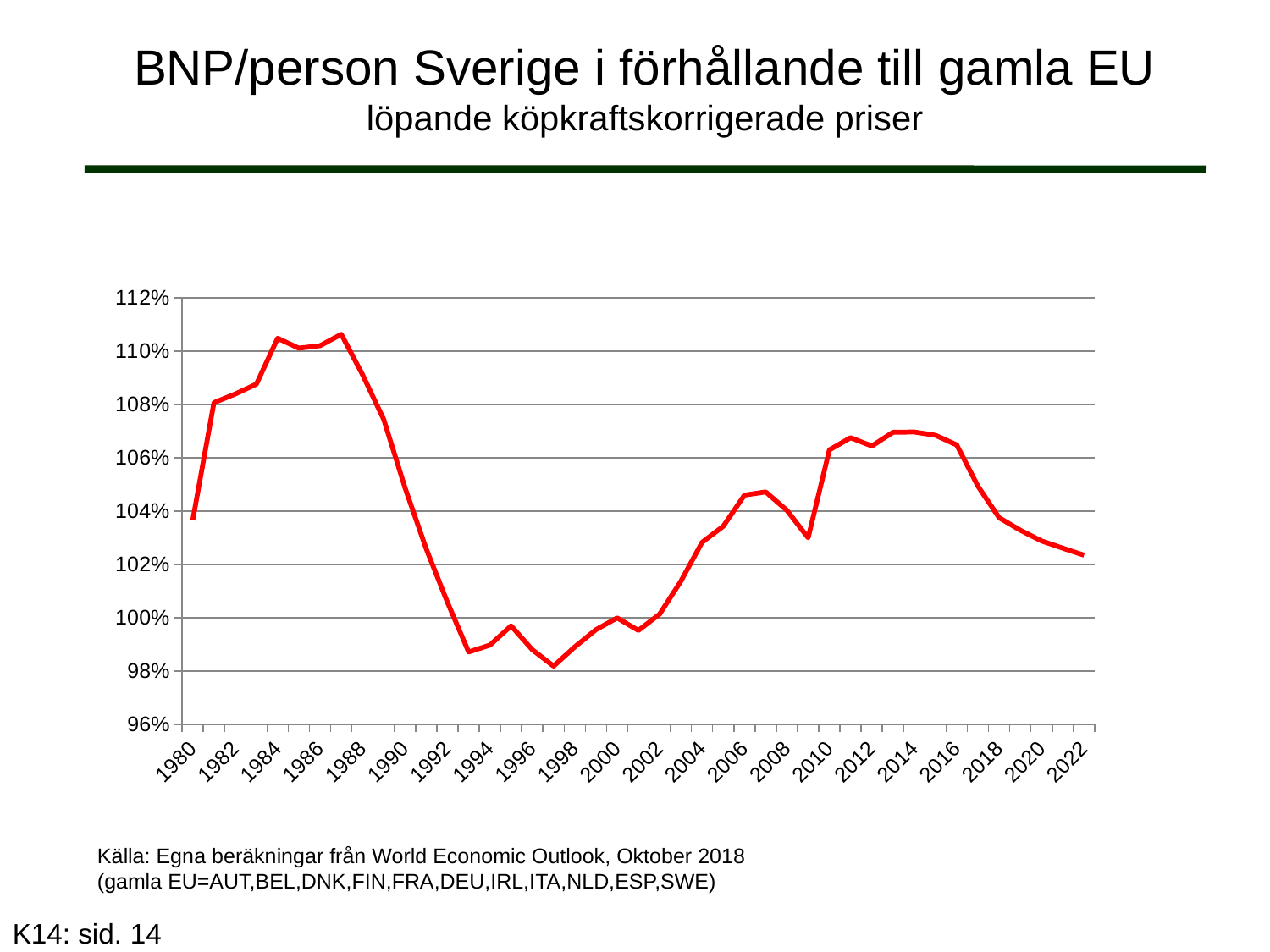

# BNP/person Sverige i förhållande till gamla EU löpande köpkraftskorrigerade priser

### Chart

| Category |  |
|---|---|
| 1980 | 1.036632462638447 |
| 1981 | 1.0806646447815436 |
| 1982 | 1.0838959640902293 |
| 1983 | 1.0875970506441814 |
| 1984 | 1.104780600565659 |
| 1985 | 1.1010763305805134 |
| 1986 | 1.1020021181255588 |
| 1987 | 1.106270972932426 |
| 1988 | 1.0911859454914037 |
| 1989 | 1.074364145287853 |
| 1990 | 1.0488397054668341 |
| 1991 | 1.0258837216192014 |
| 1992 | 1.0058476637953726 |
| 1993 | 0.9871830066591007 |
| 1994 | 0.9897487946155009 |
| 1995 | 0.9969800927726054 |
| 1996 | 0.9880259789336719 |
| 1997 | 0.9818866452830158 |
| 1998 | 0.9890814790055498 |
| 1999 | 0.9955718606907494 |
| 2000 | 0.9999727987979791 |
| 2001 | 0.9952712464528041 |
| 2002 | 1.001366699073236 |
| 2003 | 1.013686617994015 |
| 2004 | 1.028299453880697 |
| 2005 | 1.0343336083071055 |
| 2006 | 1.0460087036992607 |
| 2007 | 1.0472116450093079 |
| 2008 | 1.0402803938924305 |
| 2009 | 1.0299883496388689 |
| 2010 | 1.062959413721673 |
| 2011 | 1.0675262323852035 |
| 2012 | 1.064404120485151 |
| 2013 | 1.0695677976967526 |
| 2014 | 1.0696464943755963 |
| 2015 | 1.0684244244108547 |
| 2016 | 1.0648142588696028 |
| 2017 | 1.0493403939027386 |
| 2018 | 1.0375213411801751 |
| 2019 | 1.03282902167514 |
| 2020 | 1.028818639131249 |
| 2021 | 1.0260914357496809 |
| 2022 | 1.0234786022530378 |
Källa: IMF, World Economic Outlook, Oktober 2018
(gamla EU=AUT,BEL,DNK,FIN,FRA,DEU,IRL,ITA,NLD,ESP,SWE)
Källa: Egna beräkningar från World Economic Outlook, Oktober 2018
(gamla EU=AUT,BEL,DNK,FIN,FRA,DEU,IRL,ITA,NLD,ESP,SWE)
K14: sid. 14